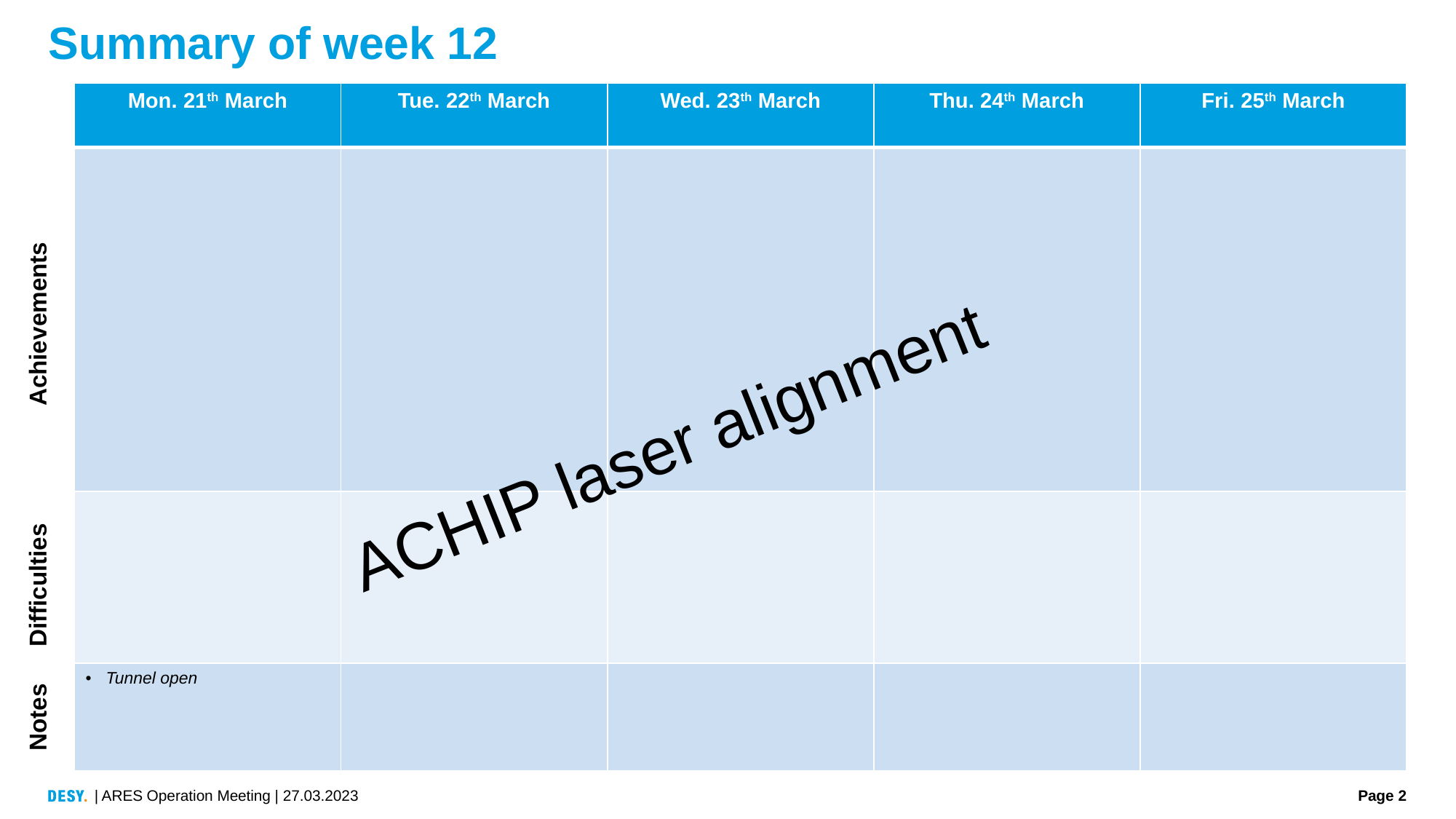

# Summary of week 12
| Mon. 21th March | Tue. 22th March | Wed. 23th March | Thu. 24th March | Fri. 25th March |
| --- | --- | --- | --- | --- |
|  |  |  |  |  |
|  |  |  |  |  |
| Tunnel open |  |  |  |  |
Achievements
ACHIP laser alignment
Difficulties
Notes
| ARES Operation Meeting | 27.03.2023